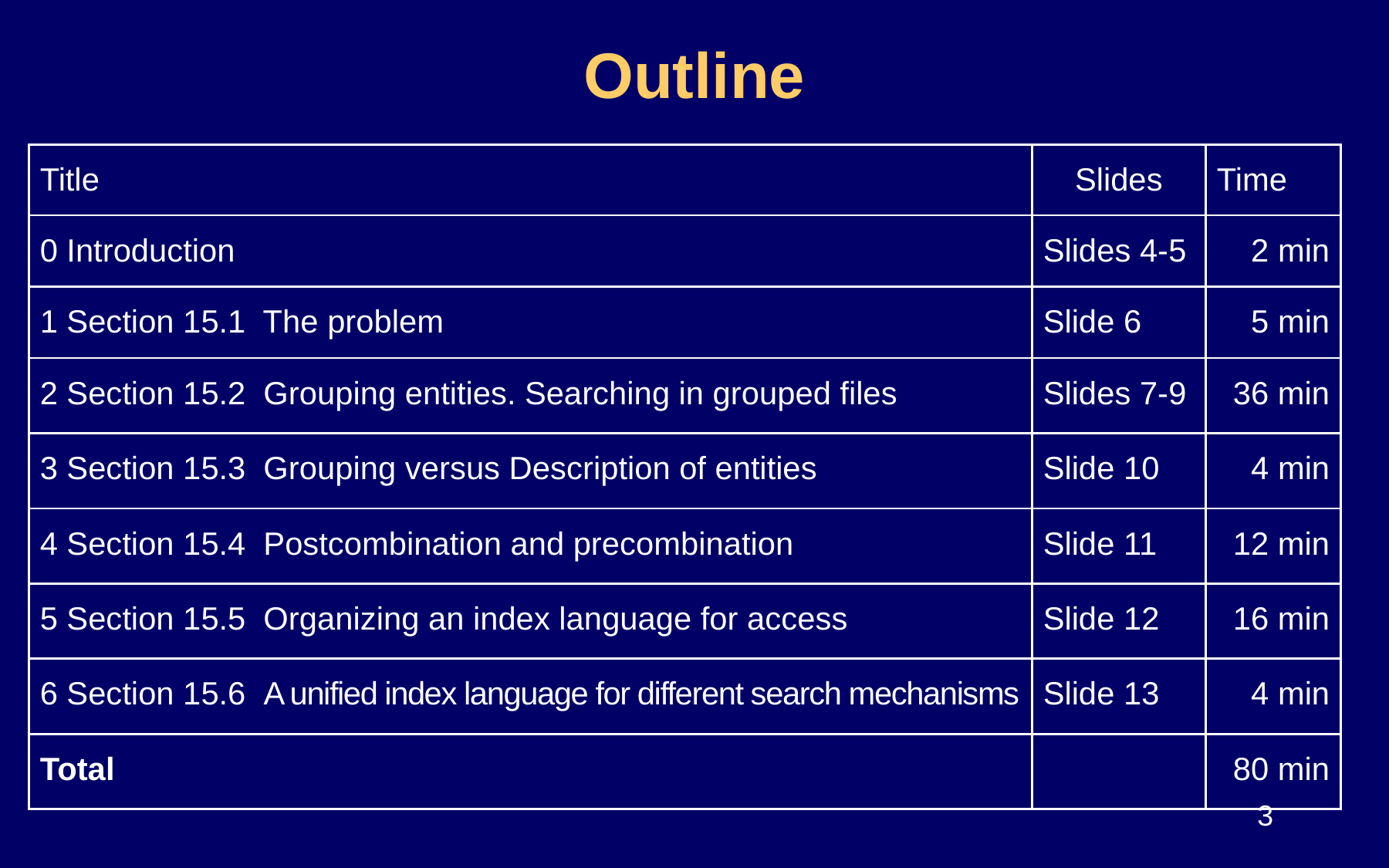

# Outline
| Title | Slides | Time |
| --- | --- | --- |
| 0 Introduction | Slides 4-5 | 2 min |
| 1 Section 15.1 The problem | Slide 6 | 5 min |
| 2 Section 15.2 Grouping entities. Searching in grouped files | Slides 7-9 | 36 min |
| 3 Section 15.3 Grouping versus Description of entities | Slide 10 | 4 min |
| 4 Section 15.4 Postcombination and precombination | Slide 11 | 12 min |
| 5 Section 15.5 Organizing an index language for access | Slide 12 | 16 min |
| 6 Section 15.6 A unified index language for different search mechanisms | Slide 13 | 4 min |
| Total |  | 80 min |
3